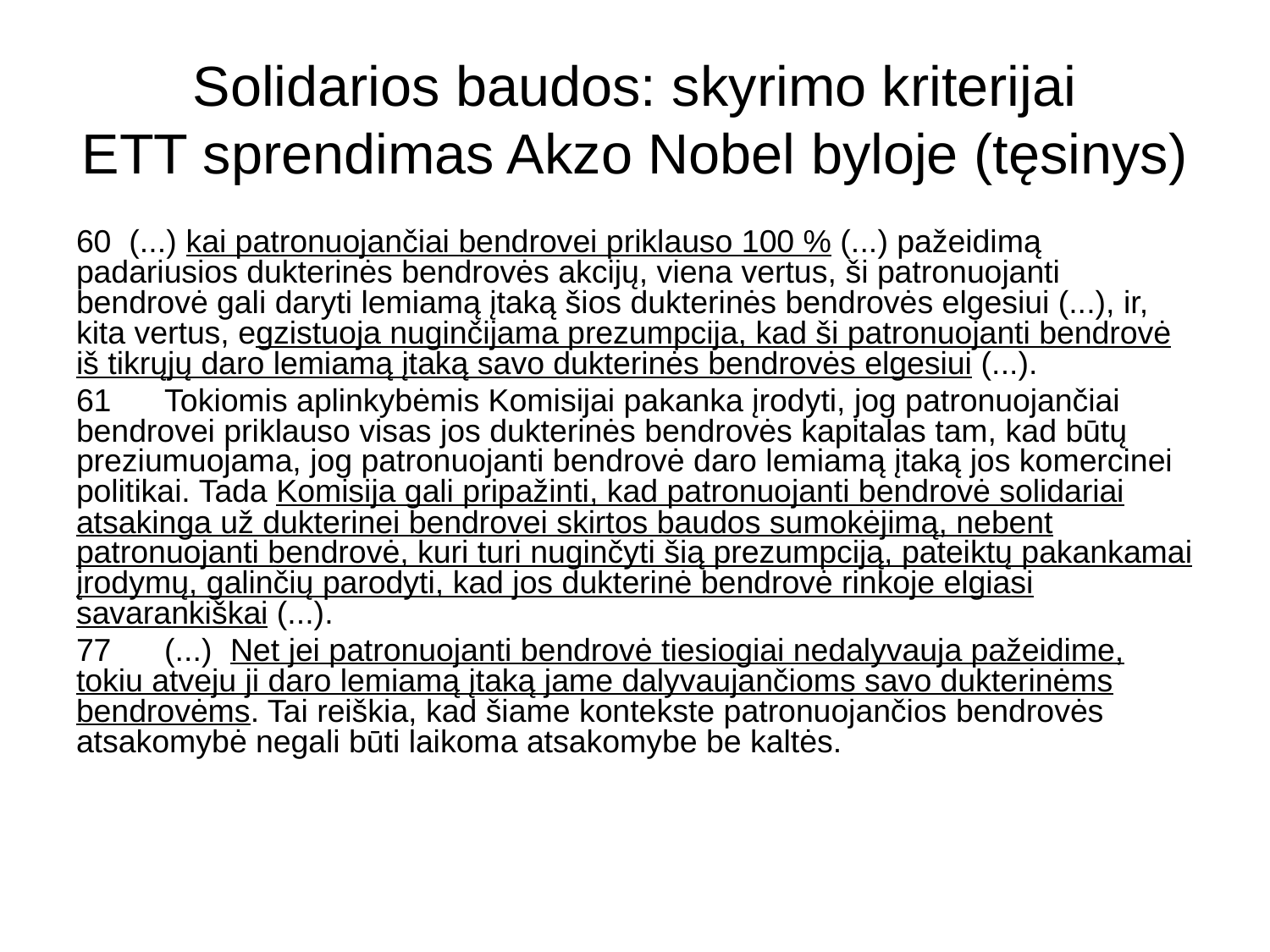

# Solidarios baudos: skyrimo kriterijai ETT sprendimas Akzo Nobel byloje (tęsinys)
60  (...) kai patronuojančiai bendrovei priklauso 100 % (...) pažeidimą padariusios dukterinės bendrovės akcijų, viena vertus, ši patronuojanti bendrovė gali daryti lemiamą įtaką šios dukterinės bendrovės elgesiui (...), ir, kita vertus, egzistuoja nuginčijama prezumpcija, kad ši patronuojanti bendrovė iš tikrųjų daro lemiamą įtaką savo dukterinės bendrovės elgesiui (...).
61      Tokiomis aplinkybėmis Komisijai pakanka įrodyti, jog patronuojančiai bendrovei priklauso visas jos dukterinės bendrovės kapitalas tam, kad būtų preziumuojama, jog patronuojanti bendrovė daro lemiamą įtaką jos komercinei politikai. Tada Komisija gali pripažinti, kad patronuojanti bendrovė solidariai atsakinga už dukterinei bendrovei skirtos baudos sumokėjimą, nebent patronuojanti bendrovė, kuri turi nuginčyti šią prezumpciją, pateiktų pakankamai įrodymų, galinčių parodyti, kad jos dukterinė bendrovė rinkoje elgiasi savarankiškai (...).
77      (...)  Net jei patronuojanti bendrovė tiesiogiai nedalyvauja pažeidime, tokiu atveju ji daro lemiamą įtaką jame dalyvaujančioms savo dukterinėms bendrovėms. Tai reiškia, kad šiame kontekste patronuojančios bendrovės atsakomybė negali būti laikoma atsakomybe be kaltės.